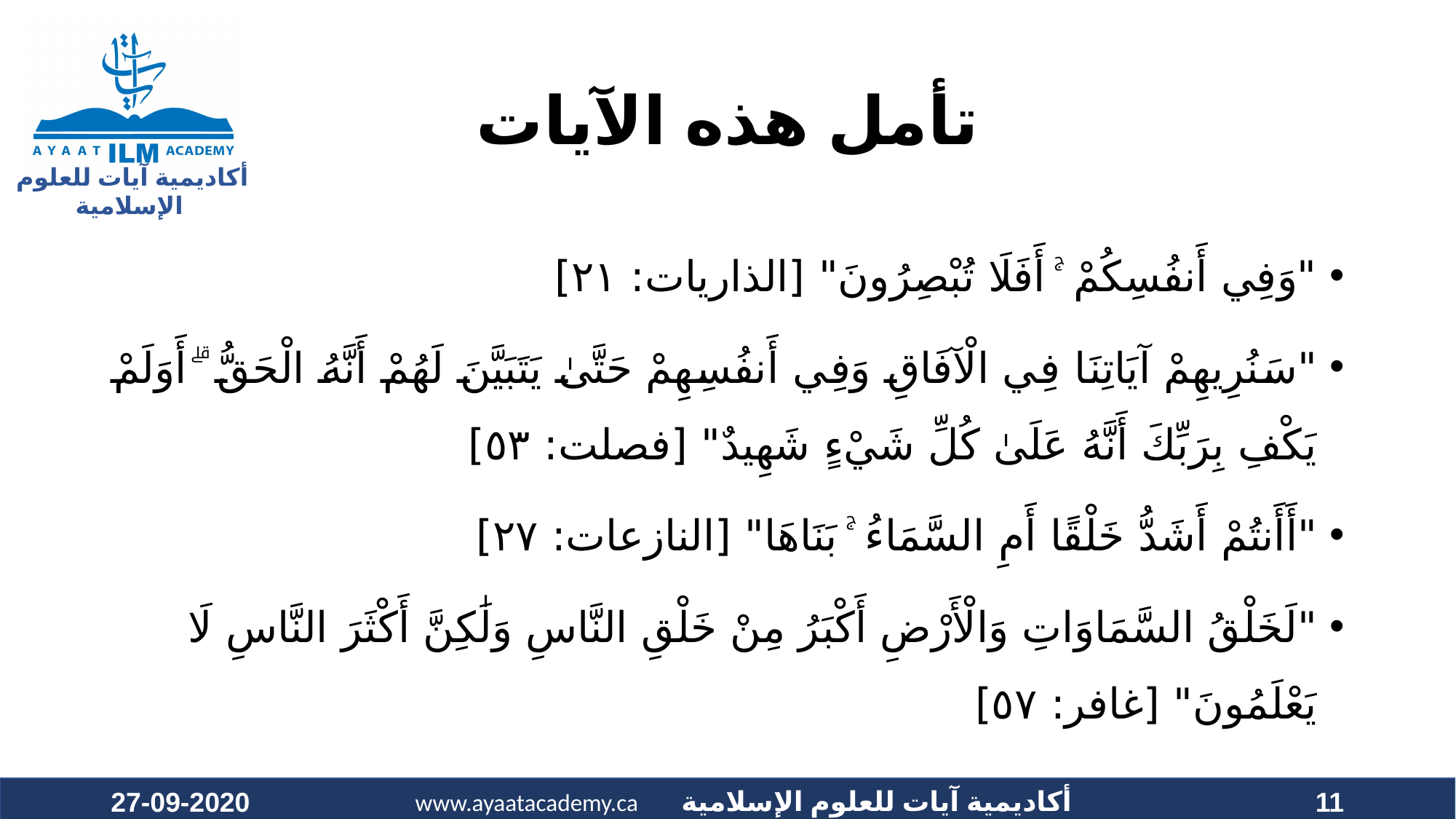

# تأمل هذه الآيات
"وَفِي أَنفُسِكُمْ ۚ أَفَلَا تُبْصِرُونَ" [الذاريات: ٢١]
"سَنُرِيهِمْ آيَاتِنَا فِي الْآفَاقِ وَفِي أَنفُسِهِمْ حَتَّىٰ يَتَبَيَّنَ لَهُمْ أَنَّهُ الْحَقُّ ۗ أَوَلَمْ يَكْفِ بِرَبِّكَ أَنَّهُ عَلَىٰ كُلِّ شَيْءٍ شَهِيدٌ" [فصلت: ٥٣]
"أَأَنتُمْ أَشَدُّ خَلْقًا أَمِ السَّمَاءُ ۚ بَنَاهَا" [النازعات: ٢٧]
"لَخَلْقُ السَّمَاوَاتِ وَالْأَرْضِ أَكْبَرُ مِنْ خَلْقِ النَّاسِ وَلَٰكِنَّ أَكْثَرَ النَّاسِ لَا يَعْلَمُونَ" [غافر: ٥٧]
27-09-2020
11